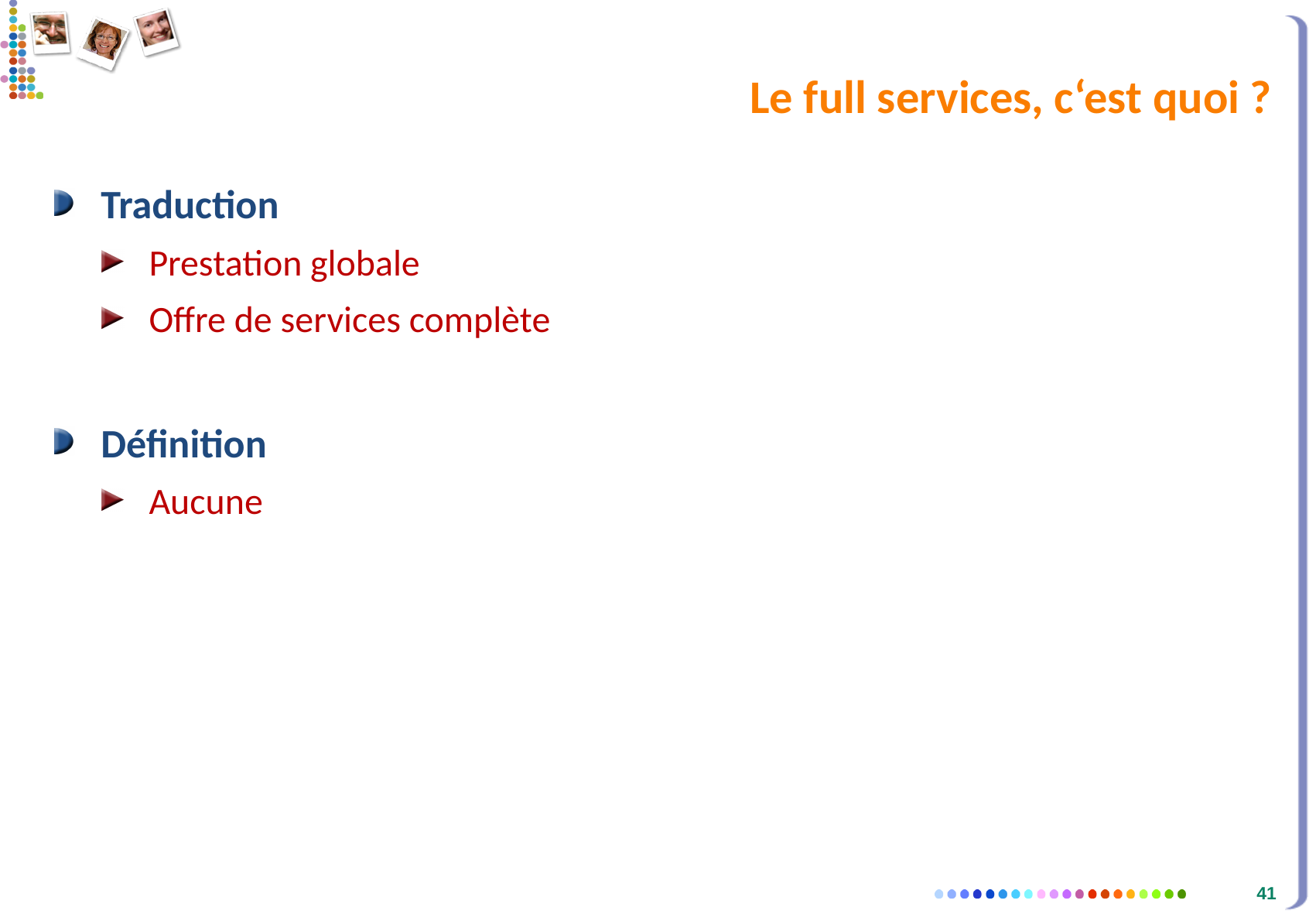

# Le full services, c‘est quoi ?
Traduction
Prestation globale
Offre de services complète

Définition
Aucune